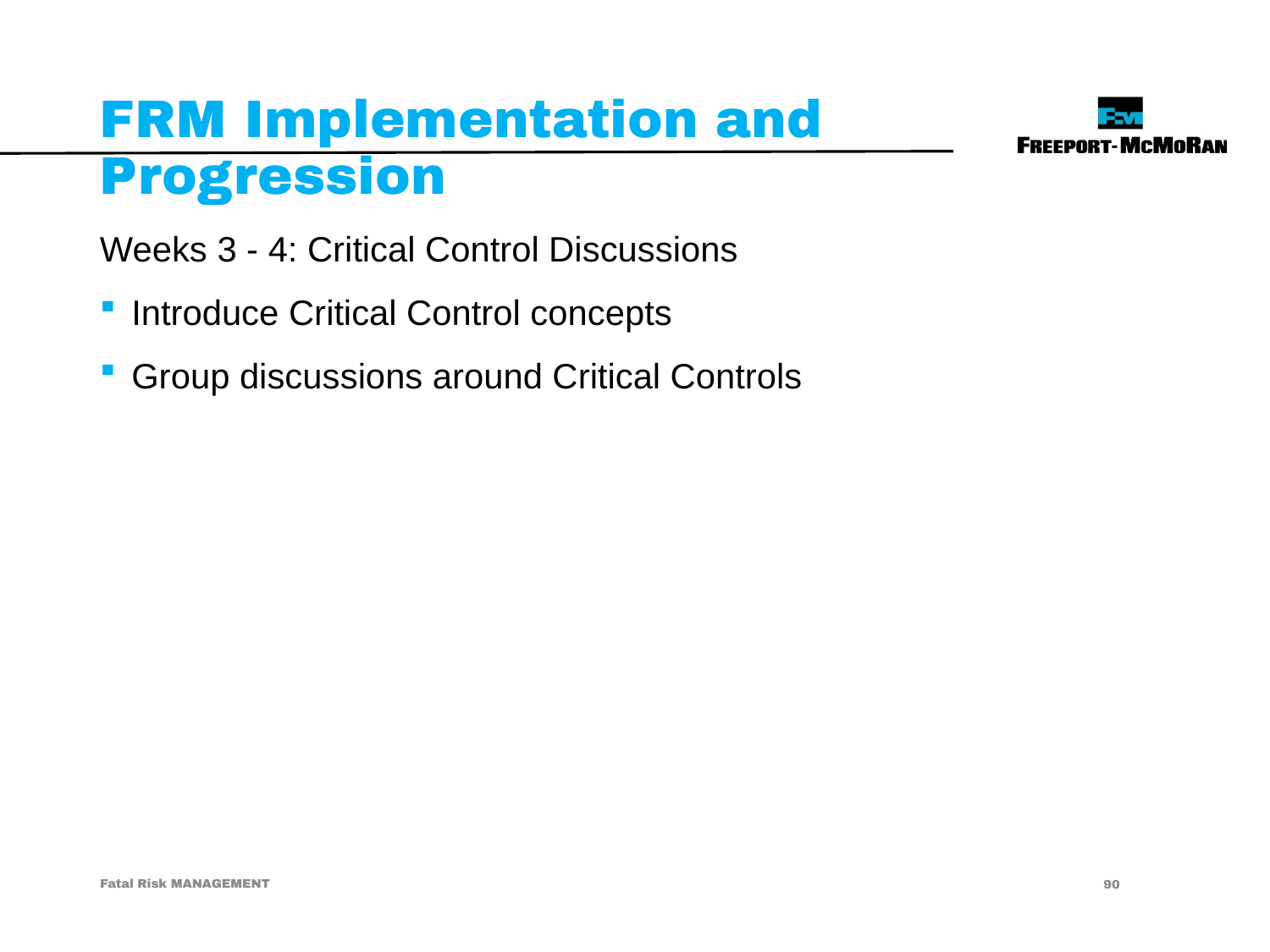

FRM Implementation and Progression
Weeks 3 - 4: Critical Control Discussions
Introduce Critical Control concepts
Group discussions around Critical Controls

Fatal Risk MANAGEMENT
90